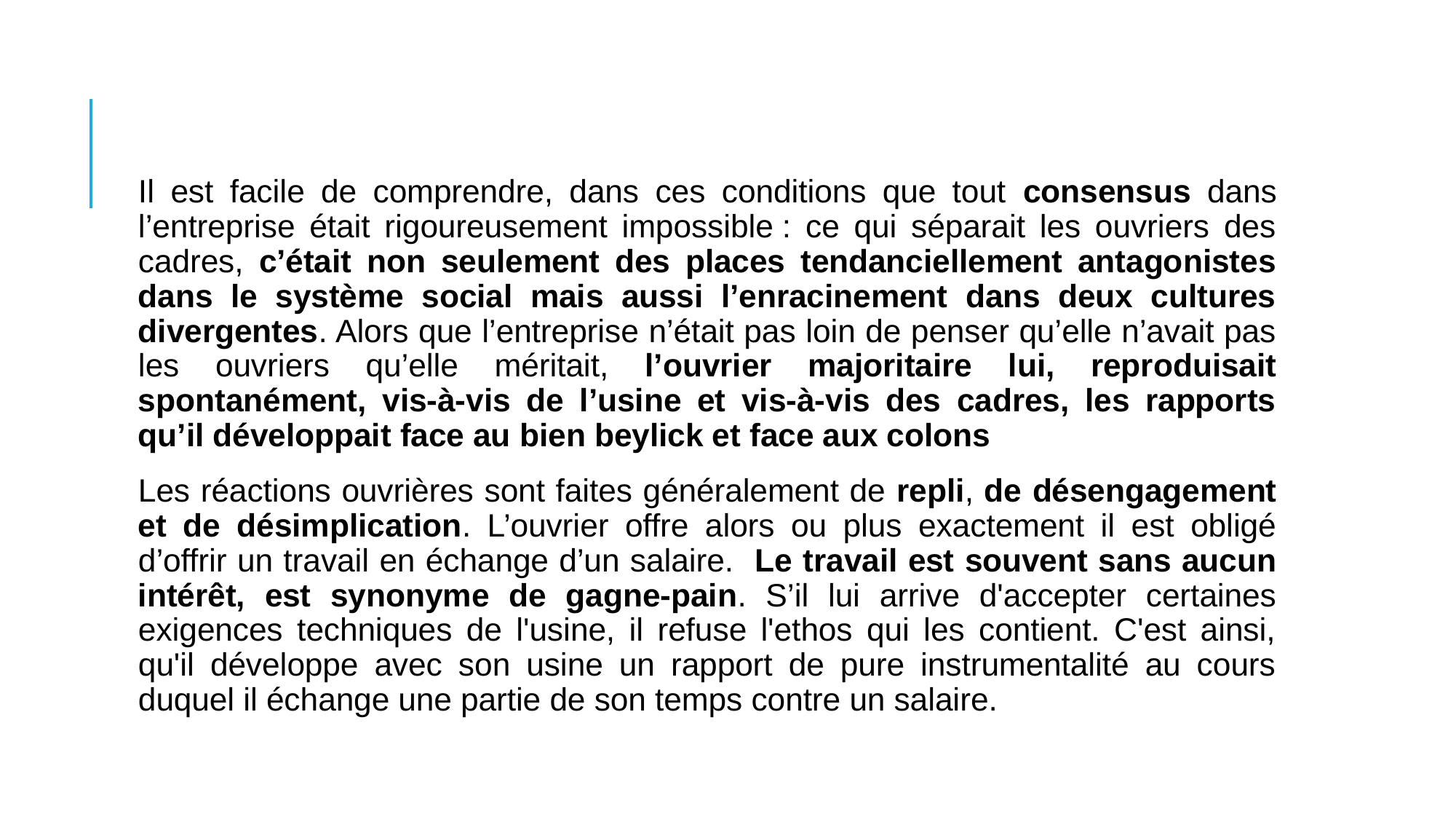

Il est facile de comprendre, dans ces conditions que tout consensus dans l’entreprise était rigoureusement impossible : ce qui séparait les ouvriers des cadres, c’était non seulement des places tendanciellement antagonistes dans le système social mais aussi l’enracinement dans deux cultures divergentes. Alors que l’entreprise n’était pas loin de penser qu’elle n’avait pas les ouvriers qu’elle méritait, l’ouvrier majoritaire lui, reproduisait spontanément, vis-à-vis de l’usine et vis-à-vis des cadres, les rapports qu’il développait face au bien beylick et face aux colons
Les réactions ouvrières sont faites généralement de repli, de désengagement et de désimplication. L’ouvrier offre alors ou plus exactement il est obligé d’offrir un travail en échange d’un salaire.  Le travail est souvent sans aucun intérêt, est synonyme de gagne-pain. S’il lui arrive d'accepter certaines exigences techniques de l'usine, il refuse l'ethos qui les contient. C'est ainsi, qu'il développe avec son usine un rapport de pure instrumentalité au cours duquel il échange une partie de son temps contre un salaire.